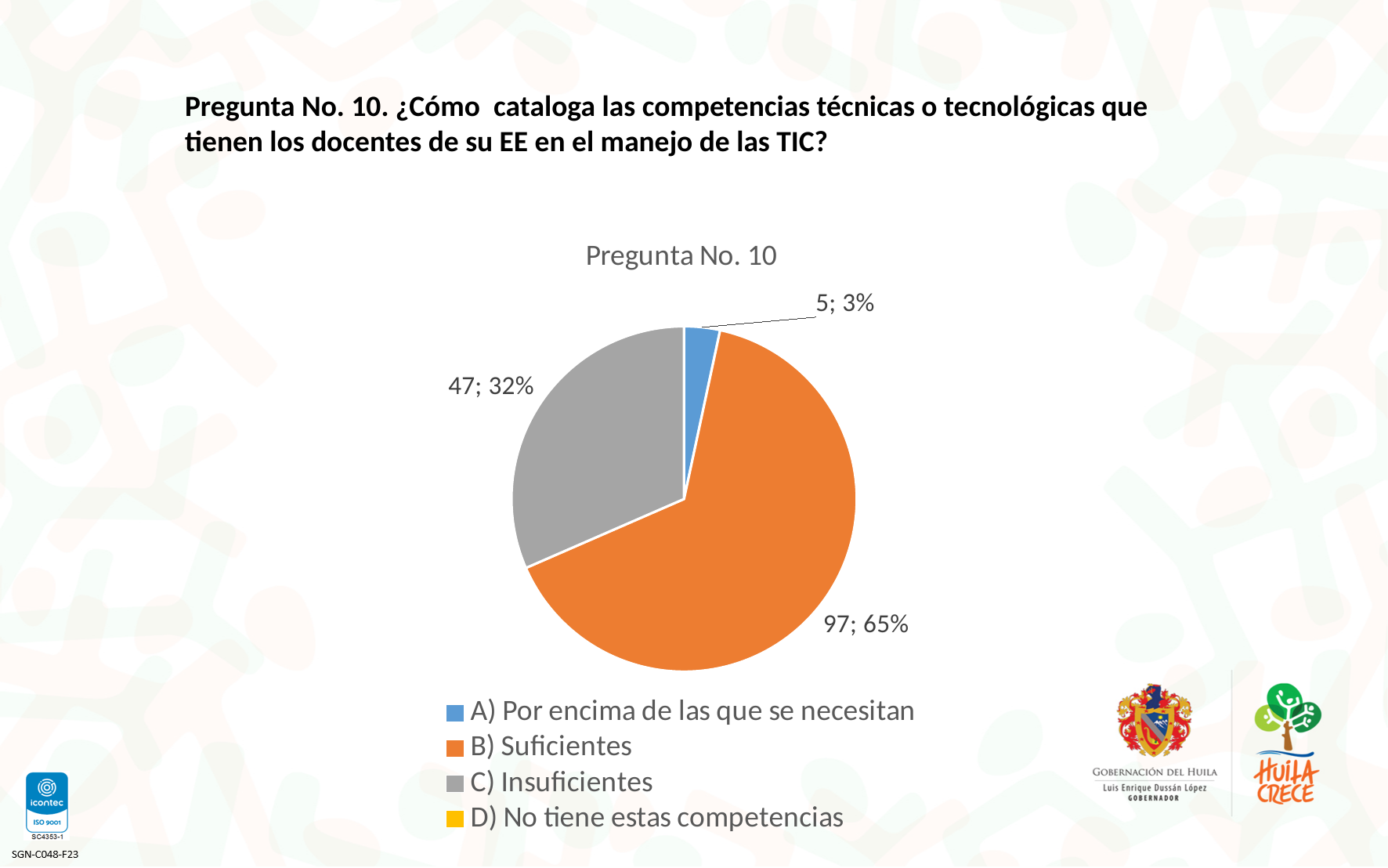

Pregunta No. 10. ¿Cómo  cataloga las competencias técnicas o tecnológicas que tienen los docentes de su EE en el manejo de las TIC?

### Chart: Pregunta No. 10

| Category | Cuenta de 10. ¿Cómo  cataloga las competencias técnicas o tecnológicas que tienen los docentes de su EE en el manejo de las TIC?  |
|---|---|
| A) Por encima de las que se necesitan | 5.0 |
| B) Suficientes | 97.0 |
| C) Insuficientes | 47.0 |
| D) No tiene estas competencias | 0.0 |